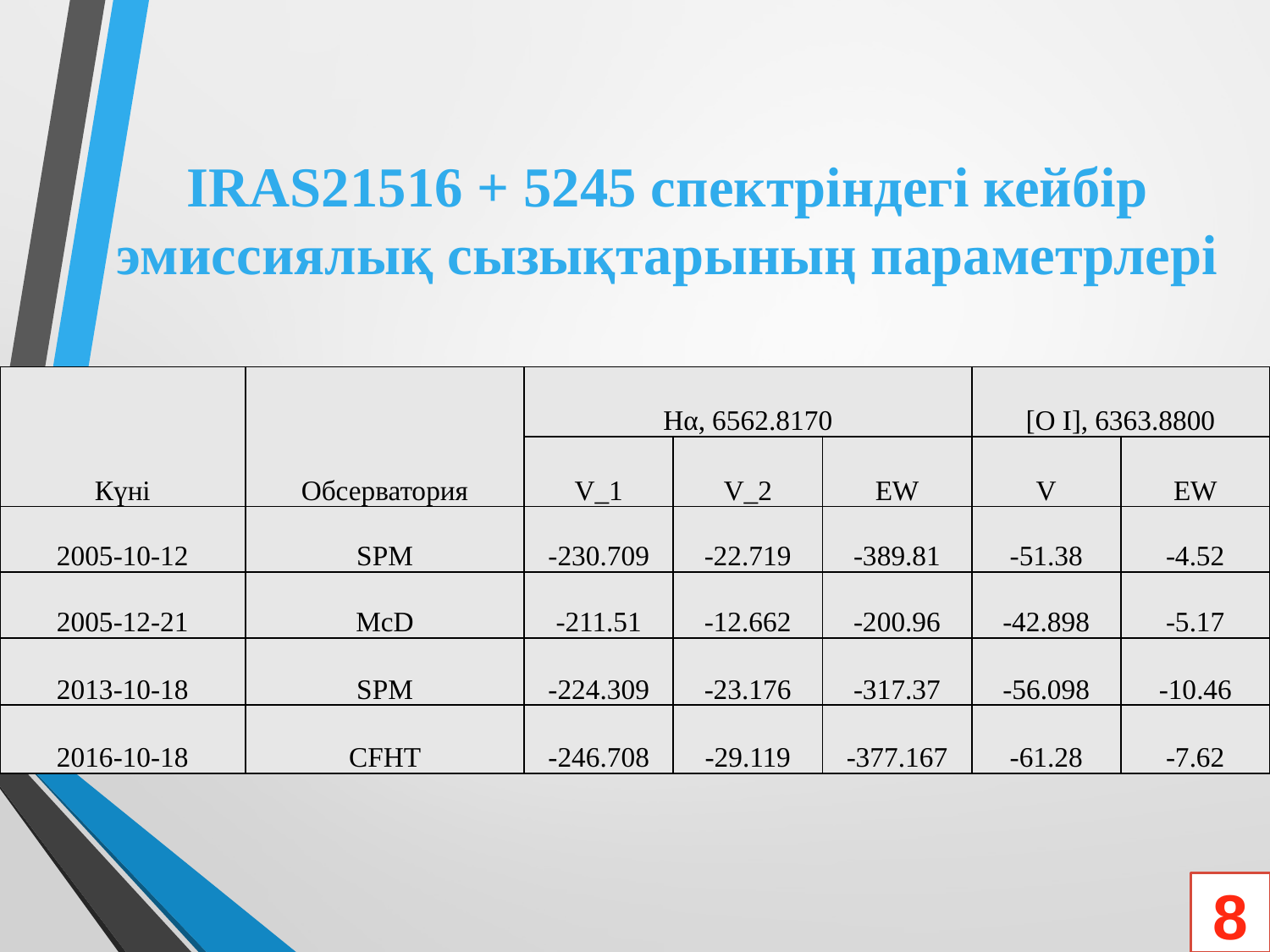

# IRAS21516 + 5245 спектріндегі кейбір эмиссиялық сызықтарының параметрлері
| Күні | Обсерватория | Hα, 6562.8170 |  |  | [O I], 6363.8800 |  |
| --- | --- | --- | --- | --- | --- | --- |
|  |  | V\_1 | V\_2 | EW | V | EW |
| 2005-10-12 | SPM | -230.709 | -22.719 | -389.81 | -51.38 | -4.52 |
| 2005-12-21 | McD | -211.51 | -12.662 | -200.96 | -42.898 | -5.17 |
| 2013-10-18 | SPM | -224.309 | -23.176 | -317.37 | -56.098 | -10.46 |
| 2016-10-18 | CFHT | -246.708 | -29.119 | -377.167 | -61.28 | -7.62 |
8